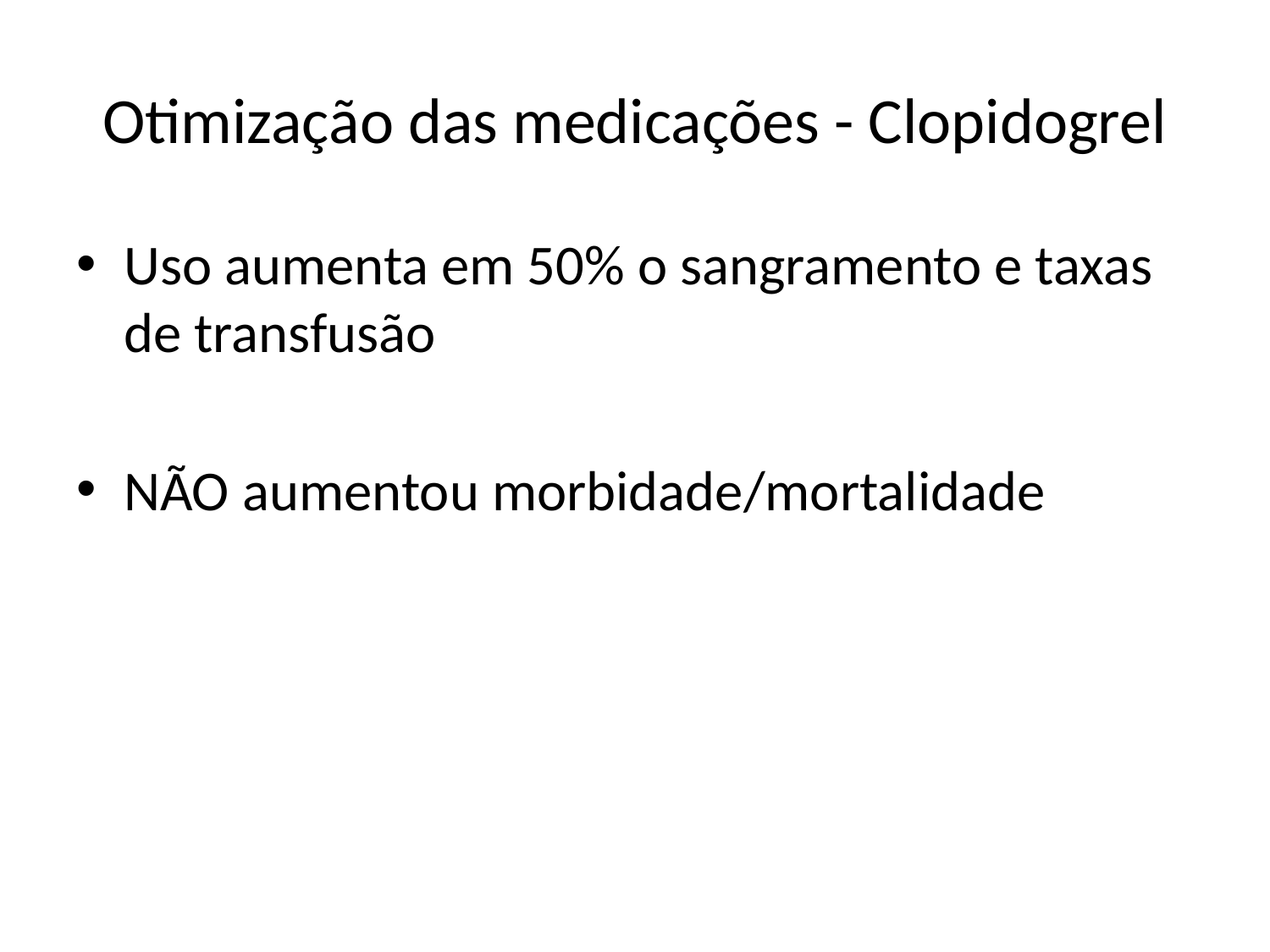

# Otimização das medicações - Clopidogrel
Uso aumenta em 50% o sangramento e taxas de transfusão

NÃO aumentou morbidade/mortalidade